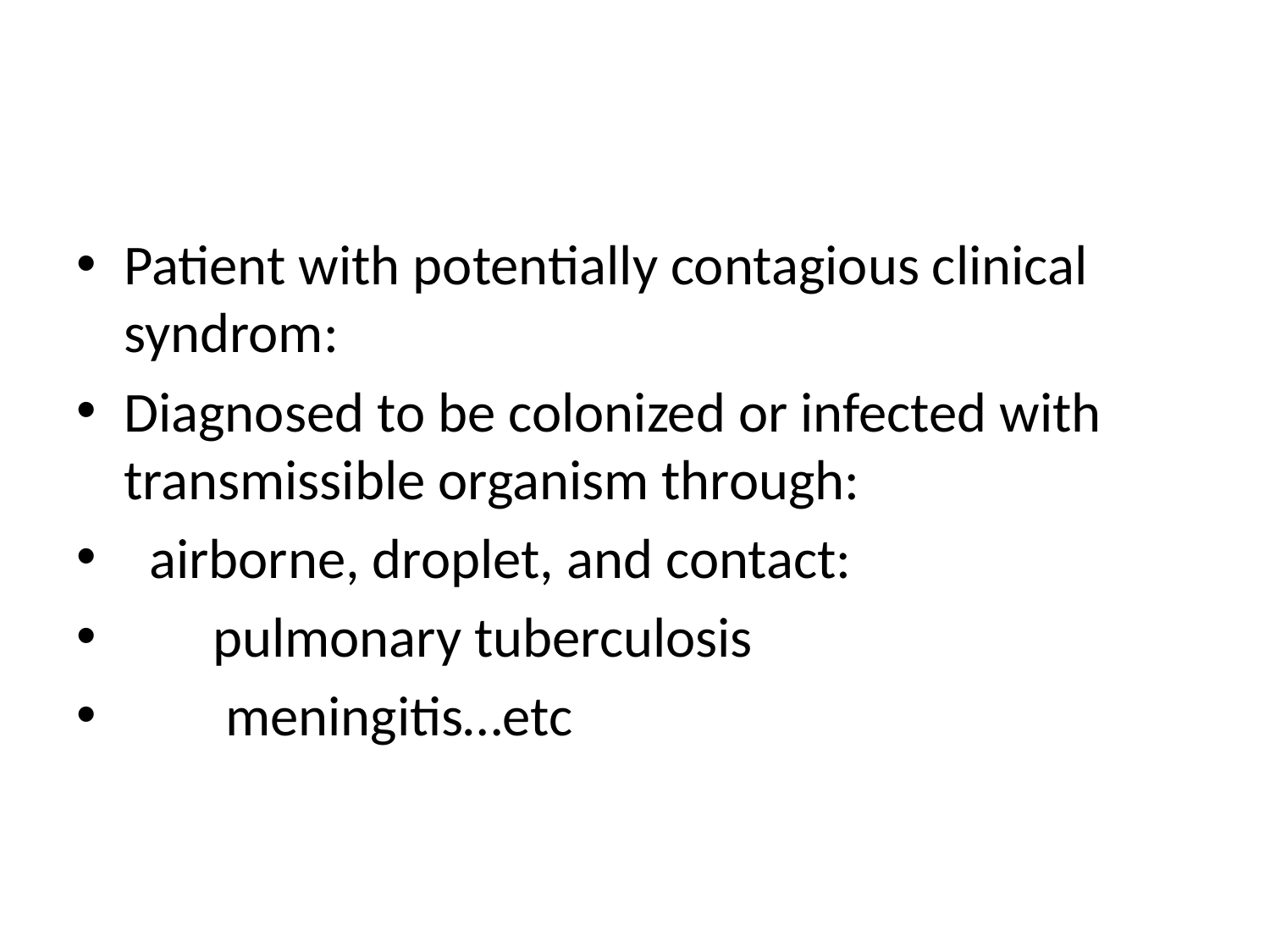

#
Patient with potentially contagious clinical syndrom:
Diagnosed to be colonized or infected with transmissible organism through:
  airborne, droplet, and contact:
       pulmonary tuberculosis
        meningitis…etc